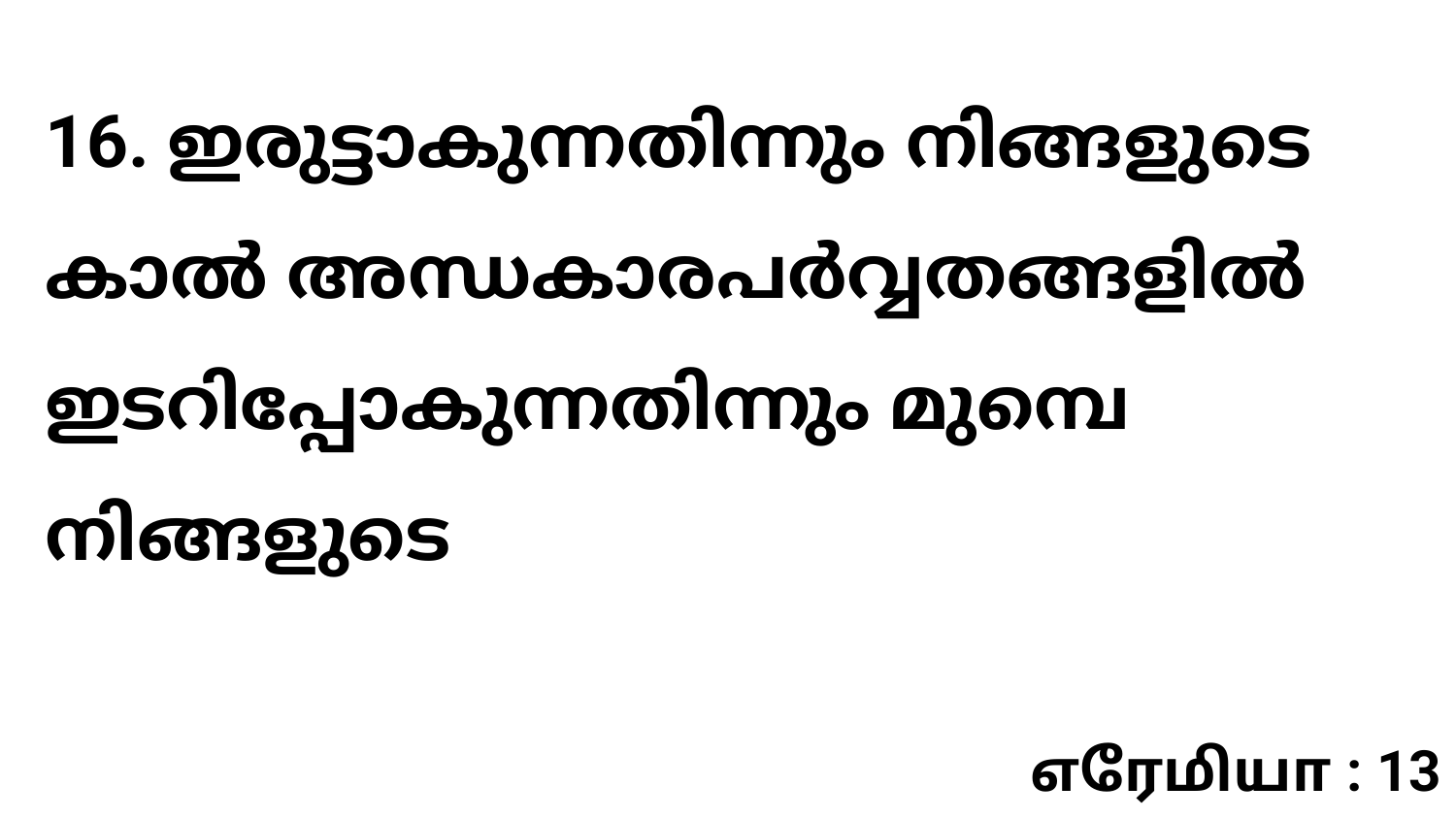

16. ഇരുട്ടാകുന്നതിന്നും നിങ്ങളുടെ കാൽ അന്ധകാരപർവ്വതങ്ങളിൽ ഇടറിപ്പോകുന്നതിന്നും മുമ്പെ നിങ്ങളുടെ
எரேமியா : 13